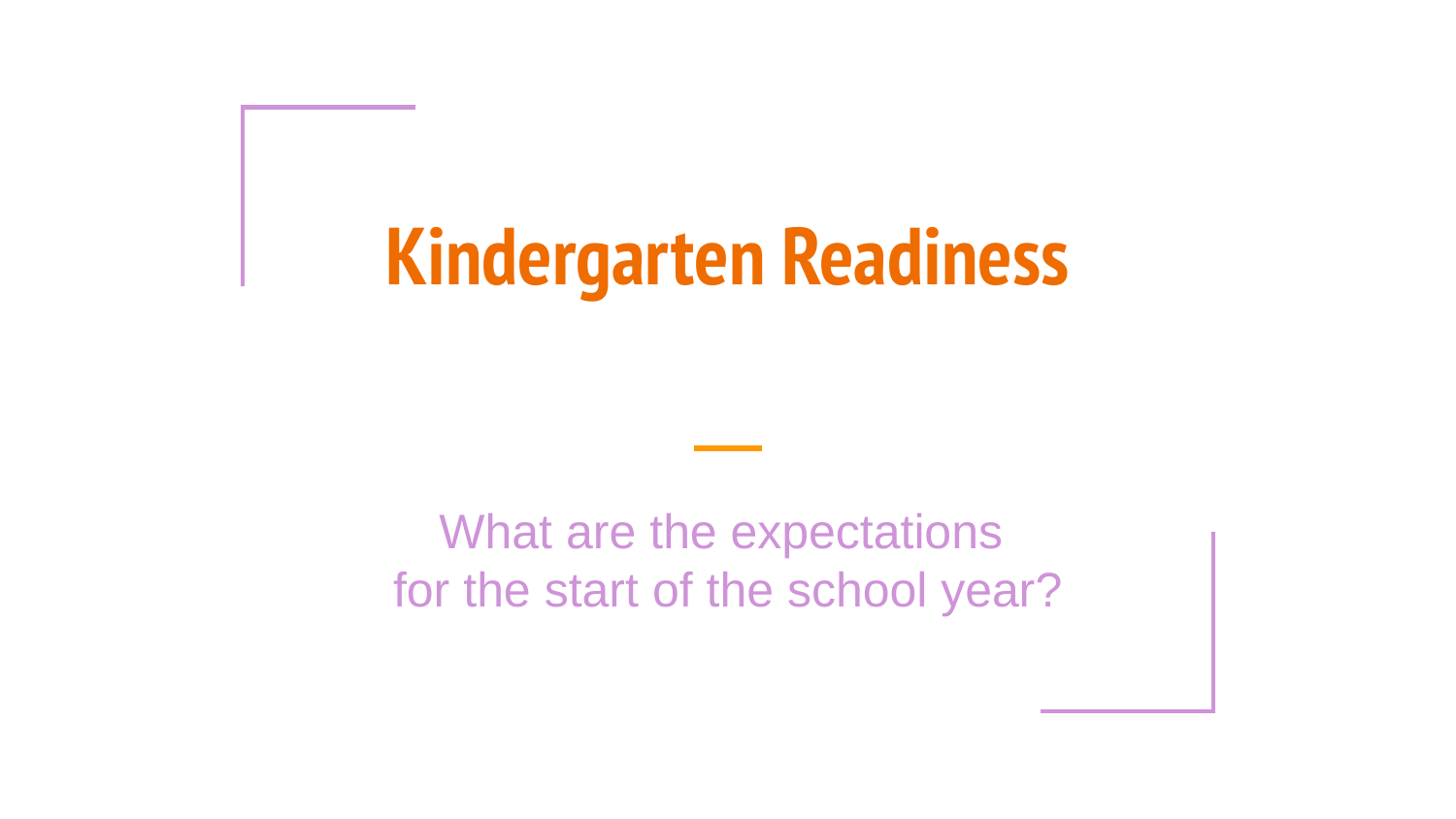

# Kindergarten Readiness
What are the expectations
for the start of the school year?